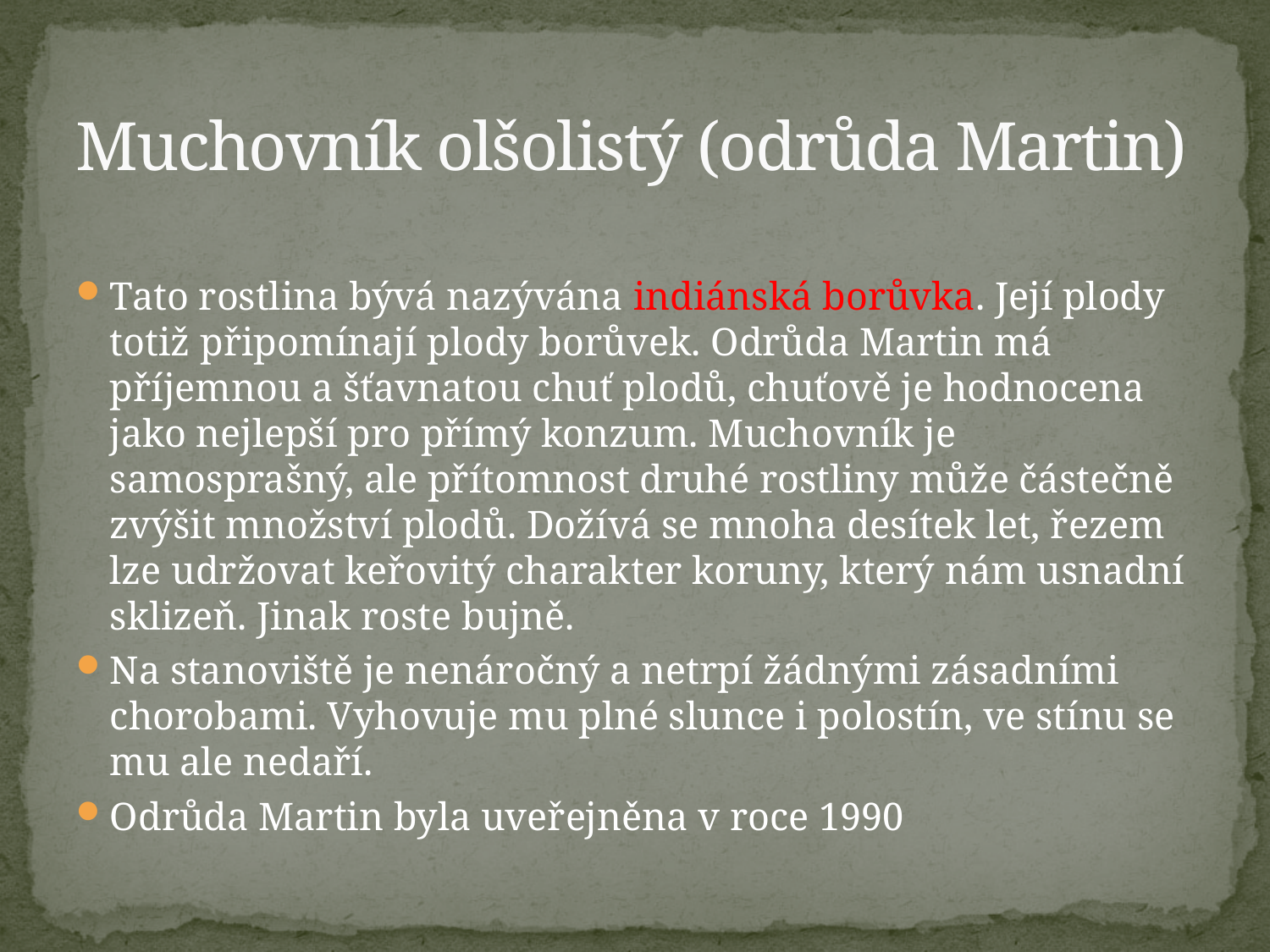

# Muchovník olšolistý (odrůda Martin)

Tato rostlina bývá nazývána indiánská borůvka. Její plody totiž připomínají plody borůvek. Odrůda Martin má příjemnou a šťavnatou chuť plodů, chuťově je hodnocena jako nejlepší pro přímý konzum. Muchovník je samosprašný, ale přítomnost druhé rostliny může částečně zvýšit množství plodů. Dožívá se mnoha desítek let, řezem lze udržovat keřovitý charakter koruny, který nám usnadní sklizeň. Jinak roste bujně.
Na stanoviště je nenáročný a netrpí žádnými zásadními chorobami. Vyhovuje mu plné slunce i polostín, ve stínu se mu ale nedaří.
Odrůda Martin byla uveřejněna v roce 1990